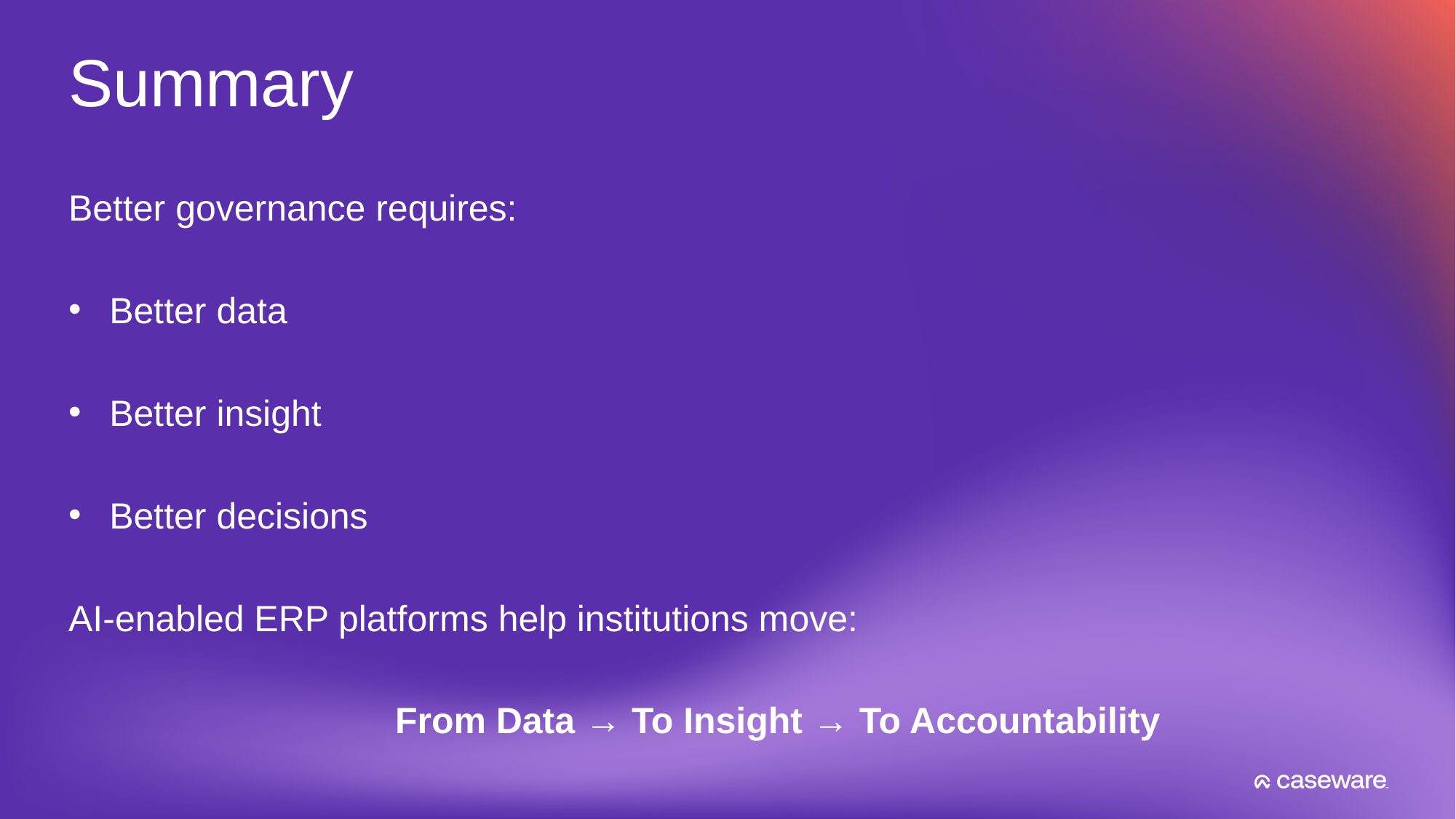

# Summary
Better governance requires:
Better data
Better insight
Better decisions
AI-enabled ERP platforms help institutions move:
	From Data → To Insight → To Accountability